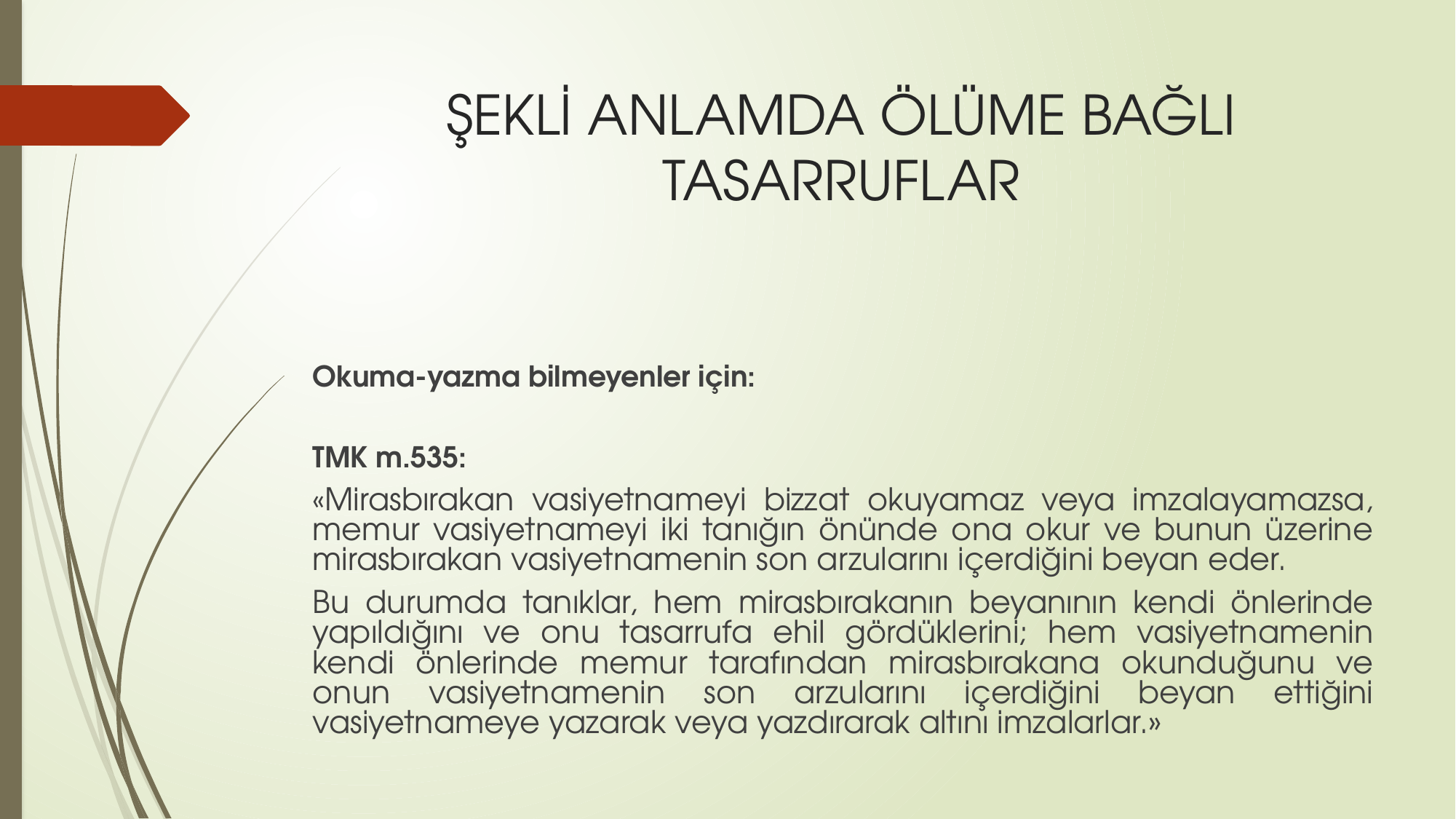

# ŞEKLİ ANLAMDA ÖLÜME BAĞLI TASARRUFLAR

Okuma-yazma bilmeyenler için:

TMK m.535:
«Mirasbırakan vasiyetnameyi bizzat okuyamaz veya imzalayamazsa, memur vasiyetnameyi iki tanığın önünde ona okur ve bunun üzerine mirasbırakan vasiyetnamenin son arzularını içerdiğini beyan eder.
Bu durumda tanıklar, hem mirasbırakanın beyanının kendi önlerinde yapıldığını ve onu tasarrufa ehil gördüklerini; hem vasiyetnamenin kendi önlerinde memur tarafından mirasbırakana okunduğunu ve onun vasiyetnamenin son arzularını içerdiğini beyan ettiğini vasiyetnameye yazarak veya yazdırarak altını imzalarlar.»